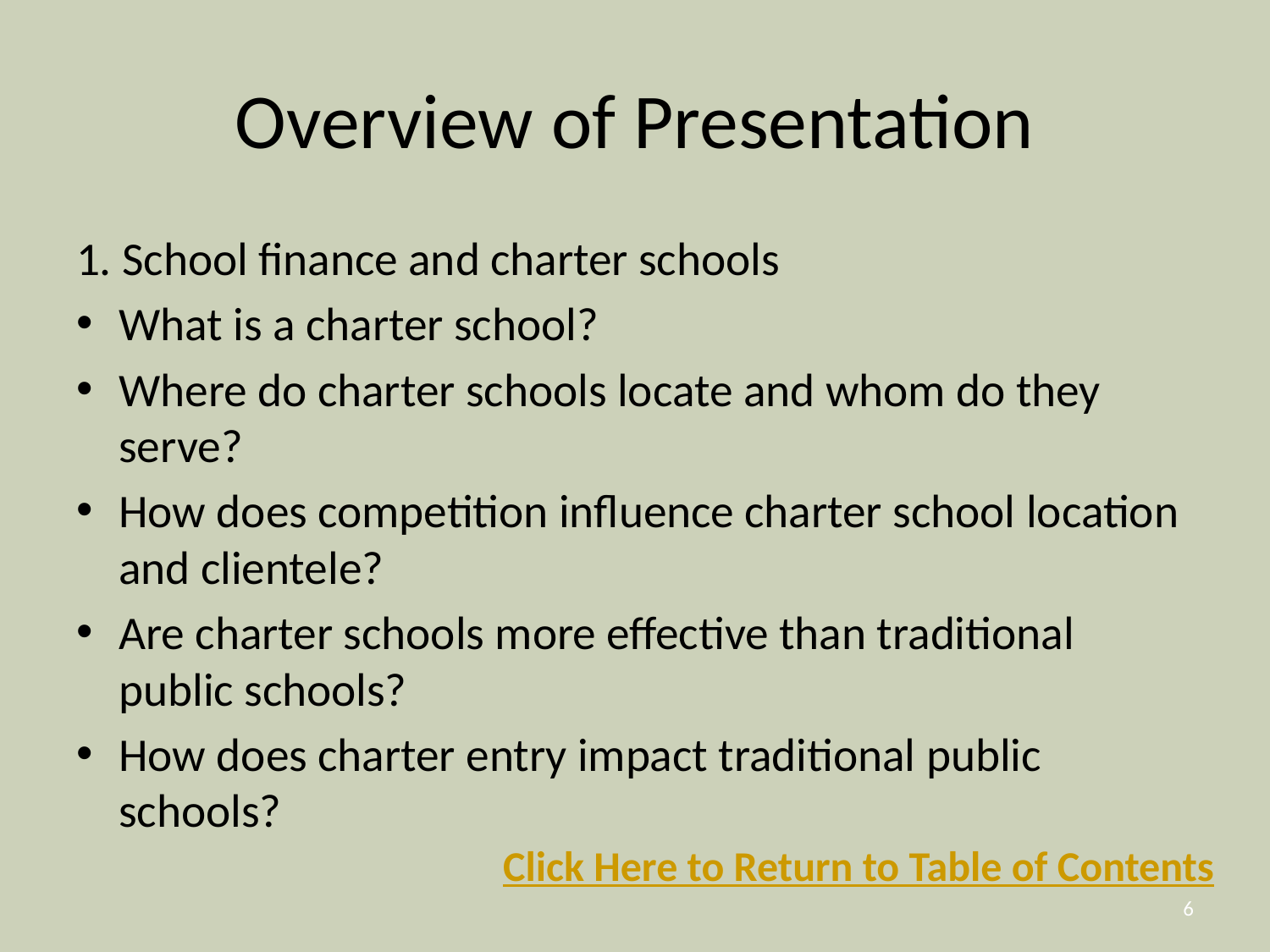

# Overview of Presentation
1. School finance and charter schools
What is a charter school?
Where do charter schools locate and whom do they serve?
How does competition influence charter school location and clientele?
Are charter schools more effective than traditional public schools?
How does charter entry impact traditional public schools?
Click Here to Return to Table of Contents
6